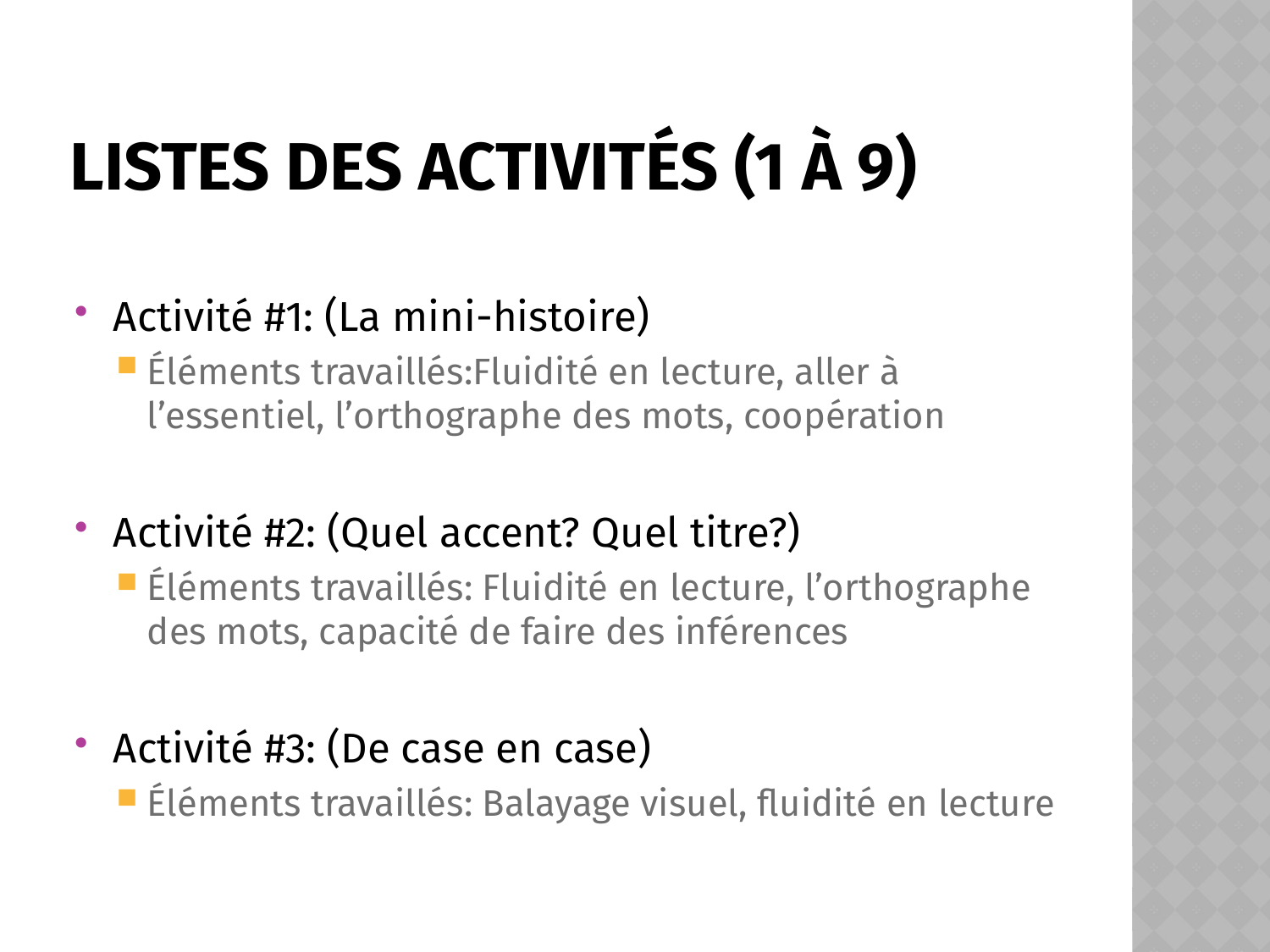

# Listes des Activités (1 à 9)

Activité #1: (La mini-histoire)
Éléments travaillés:Fluidité en lecture, aller à l’essentiel, l’orthographe des mots, coopération

Activité #2: (Quel accent? Quel titre?)
Éléments travaillés: Fluidité en lecture, l’orthographe des mots, capacité de faire des inférences

Activité #3: (De case en case)
Éléments travaillés: Balayage visuel, fluidité en lecture